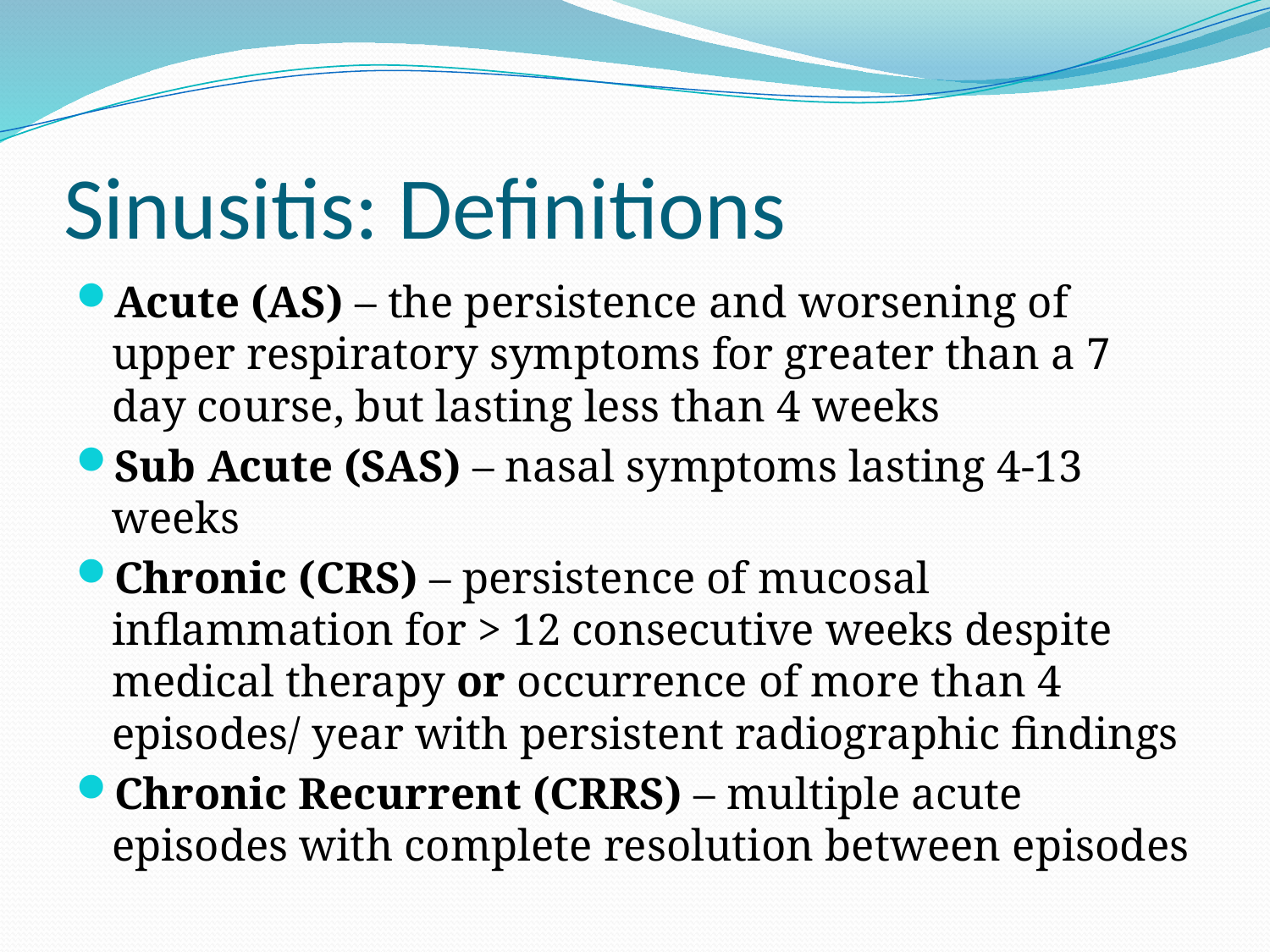

# Sinusitis: Definitions
Acute (AS) – the persistence and worsening of upper respiratory symptoms for greater than a 7 day course, but lasting less than 4 weeks
Sub Acute (SAS) – nasal symptoms lasting 4-13 weeks
Chronic (CRS) – persistence of mucosal inflammation for > 12 consecutive weeks despite medical therapy or occurrence of more than 4 episodes/ year with persistent radiographic findings
Chronic Recurrent (CRRS) – multiple acute episodes with complete resolution between episodes